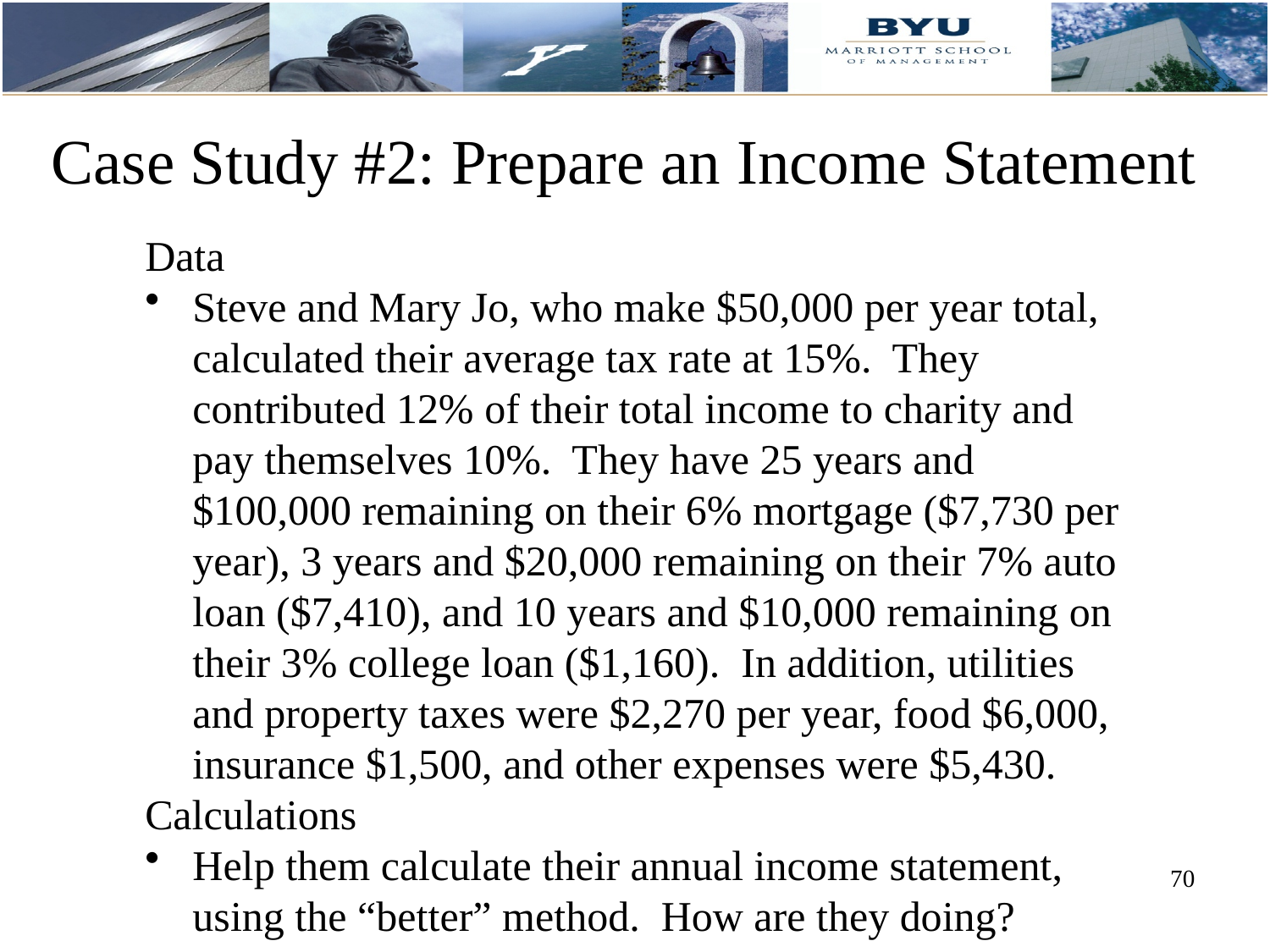

# Case Study #2: Prepare an Income Statement
Data
Steve and Mary Jo, who make $50,000 per year total, calculated their average tax rate at 15%.  They contributed 12% of their total income to charity and pay themselves 10%.  They have 25 years and $100,000 remaining on their 6% mortgage ($7,730 per year), 3 years and $20,000 remaining on their 7% auto loan ($7,410), and 10 years and $10,000 remaining on their 3% college loan ($1,160).  In addition, utilities and property taxes were $2,270 per year, food $6,000, insurance $1,500, and other expenses were $5,430.
Calculations
Help them calculate their annual income statement, using the “better” method.  How are they doing?